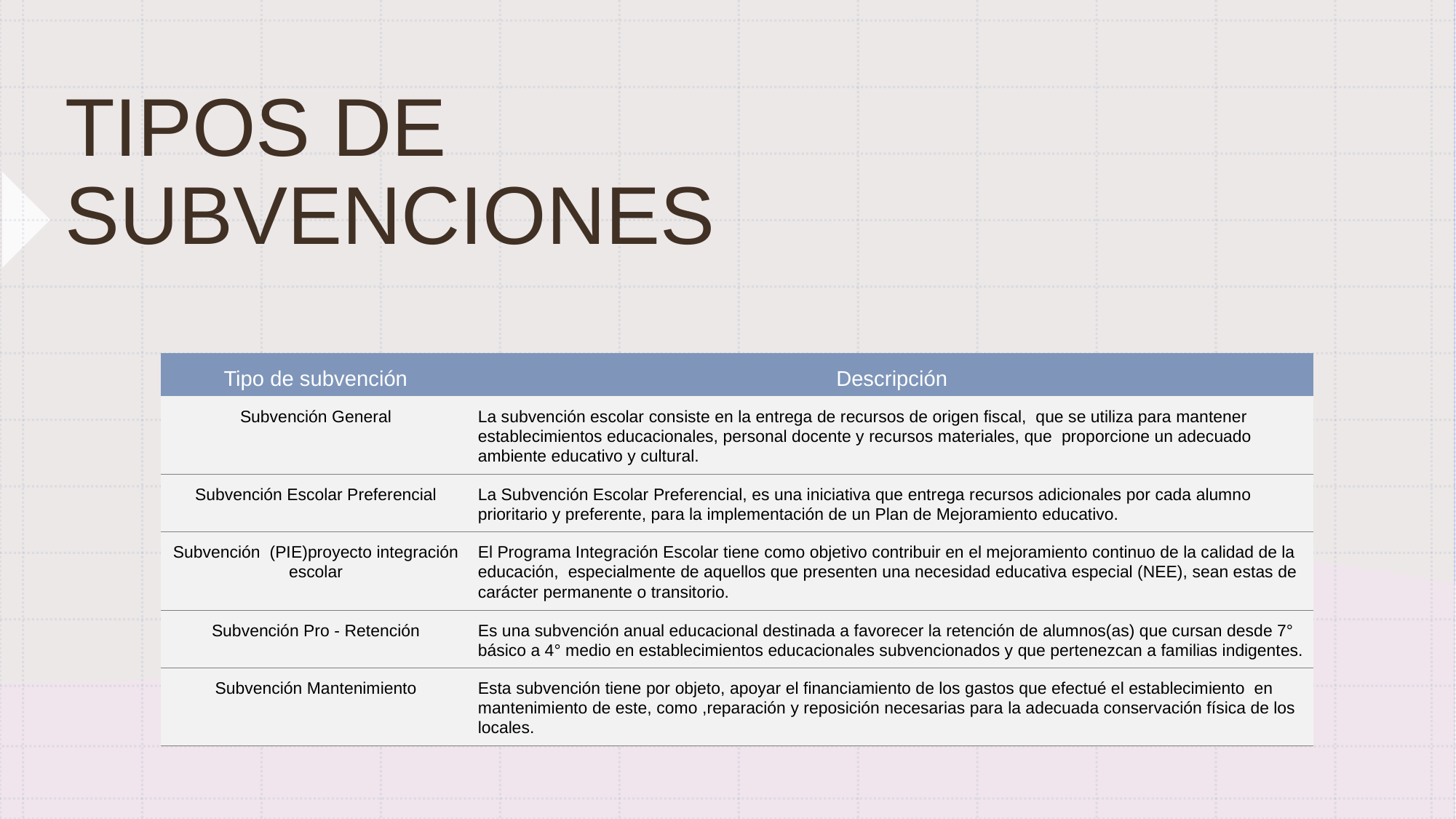

# TIPOS DE SUBVENCIONES

| Tipo de subvención | Descripción |
| --- | --- |
| Subvención General | La subvención escolar consiste en la entrega de recursos de origen fiscal, que se utiliza para mantener establecimientos educacionales, personal docente y recursos materiales, que proporcione un adecuado ambiente educativo y cultural. |
| Subvención Escolar Preferencial | La Subvención Escolar Preferencial, es una iniciativa que entrega recursos adicionales por cada alumno prioritario y preferente, para la implementación de un Plan de Mejoramiento educativo. |
| Subvención (PIE)proyecto integración escolar | El Programa Integración Escolar tiene como objetivo contribuir en el mejoramiento continuo de la calidad de la educación, especialmente de aquellos que presenten una necesidad educativa especial (NEE), sean estas de carácter permanente o transitorio. |
| Subvención Pro - Retención | Es una subvención anual educacional destinada a favorecer la retención de alumnos(as) que cursan desde 7° básico a 4° medio en establecimientos educacionales subvencionados y que pertenezcan a familias indigentes. |
| Subvención Mantenimiento | Esta subvención tiene por objeto, apoyar el financiamiento de los gastos que efectué el establecimiento en mantenimiento de este, como ,reparación y reposición necesarias para la adecuada conservación física de los locales. |